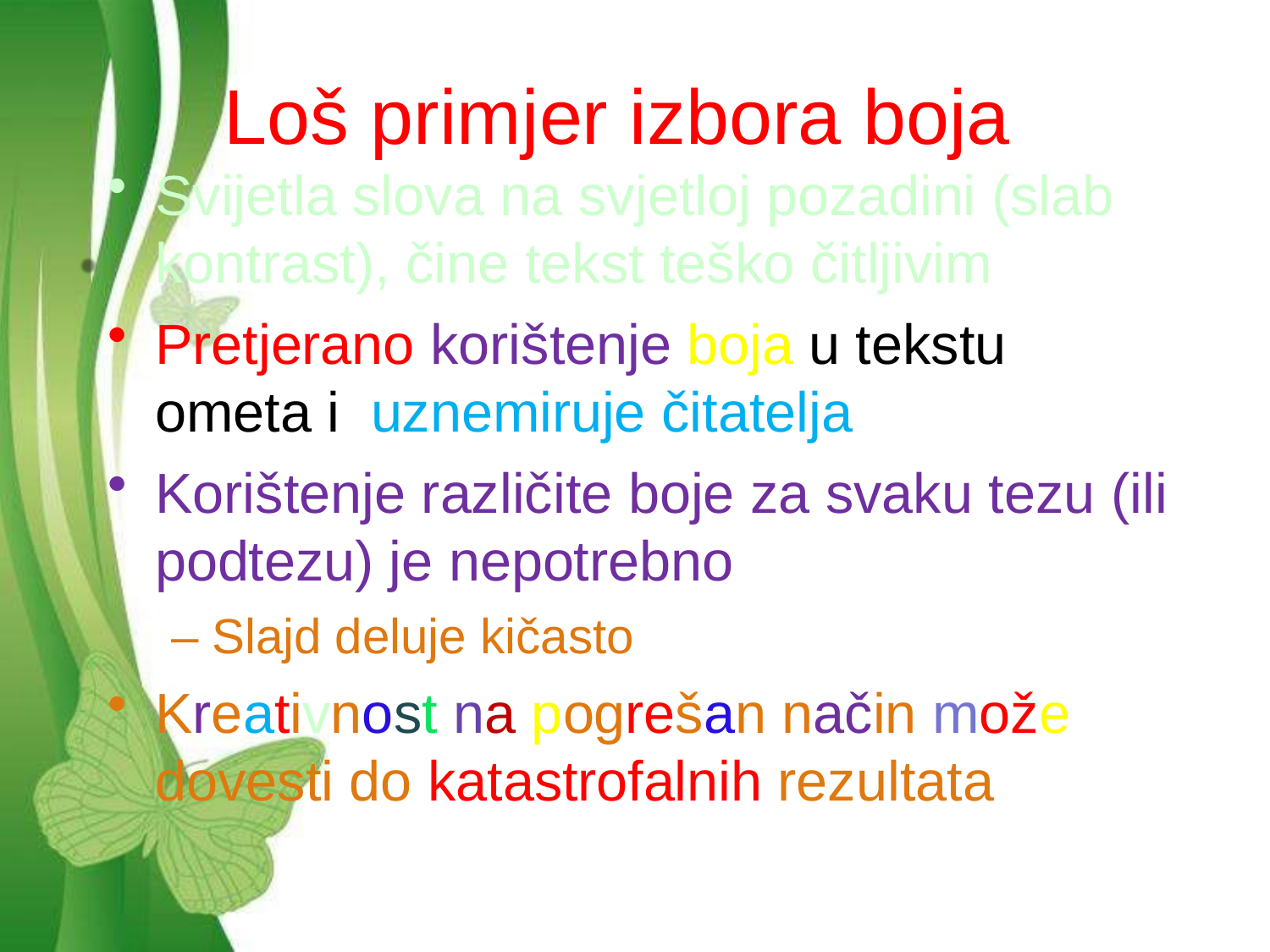

Free Powerpoint Templates

# Loš primjer izbora boja
Svijetla slova na svjetloj pozadini (slab
kontrast), čine tekst teško čitljivim
Pretjerano korištenje boja u tekstu ometa i  uznemiruje čitatelja
Korištenje različite boje za svaku tezu (ili
podtezu) je nepotrebno
– Slajd deluje kičasto
Kreativnost na pogrešan način može
dovesti do katastrofalnih rezultata